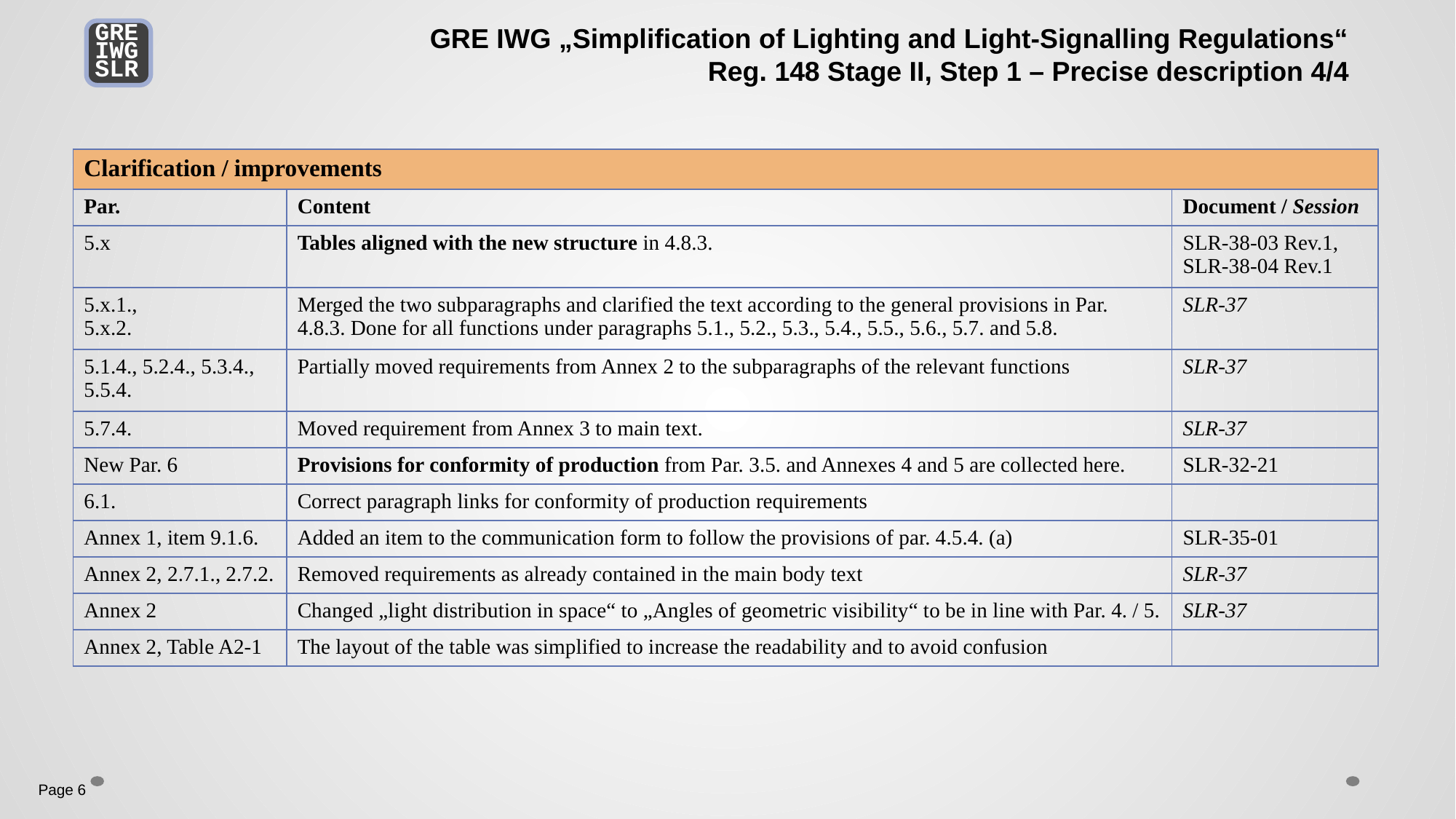

GRE IWG „Simplification of Lighting and Light-Signalling Regulations“
Reg. 148 Stage II, Step 1 – Precise description 4/4

GRE
IWG
SLR
| Clarification / improvements |  |  |
| --- | --- | --- |
| Par. | Content | Document / Session |
| 5.x | Tables aligned with the new structure in 4.8.3. | SLR-38-03 Rev.1, SLR-38-04 Rev.1 |
| 5.x.1., 5.x.2. | Merged the two subparagraphs and clarified the text according to the general provisions in Par. 4.8.3. Done for all functions under paragraphs 5.1., 5.2., 5.3., 5.4., 5.5., 5.6., 5.7. and 5.8. | SLR-37 |
| 5.1.4., 5.2.4., 5.3.4., 5.5.4. | Partially moved requirements from Annex 2 to the subparagraphs of the relevant functions | SLR-37 |
| 5.7.4. | Moved requirement from Annex 3 to main text. | SLR-37 |
| New Par. 6 | Provisions for conformity of production from Par. 3.5. and Annexes 4 and 5 are collected here. | SLR-32-21 |
| 6.1. | Correct paragraph links for conformity of production requirements |  |
| Annex 1, item 9.1.6. | Added an item to the communication form to follow the provisions of par. 4.5.4. (a) | SLR-35-01 |
| Annex 2, 2.7.1., 2.7.2. | Removed requirements as already contained in the main body text | SLR-37 |
| Annex 2 | Changed „light distribution in space“ to „Angles of geometric visibility“ to be in line with Par. 4. / 5. | SLR-37 |
| Annex 2, Table A2-1 | The layout of the table was simplified to increase the readability and to avoid confusion |  |
Page 6